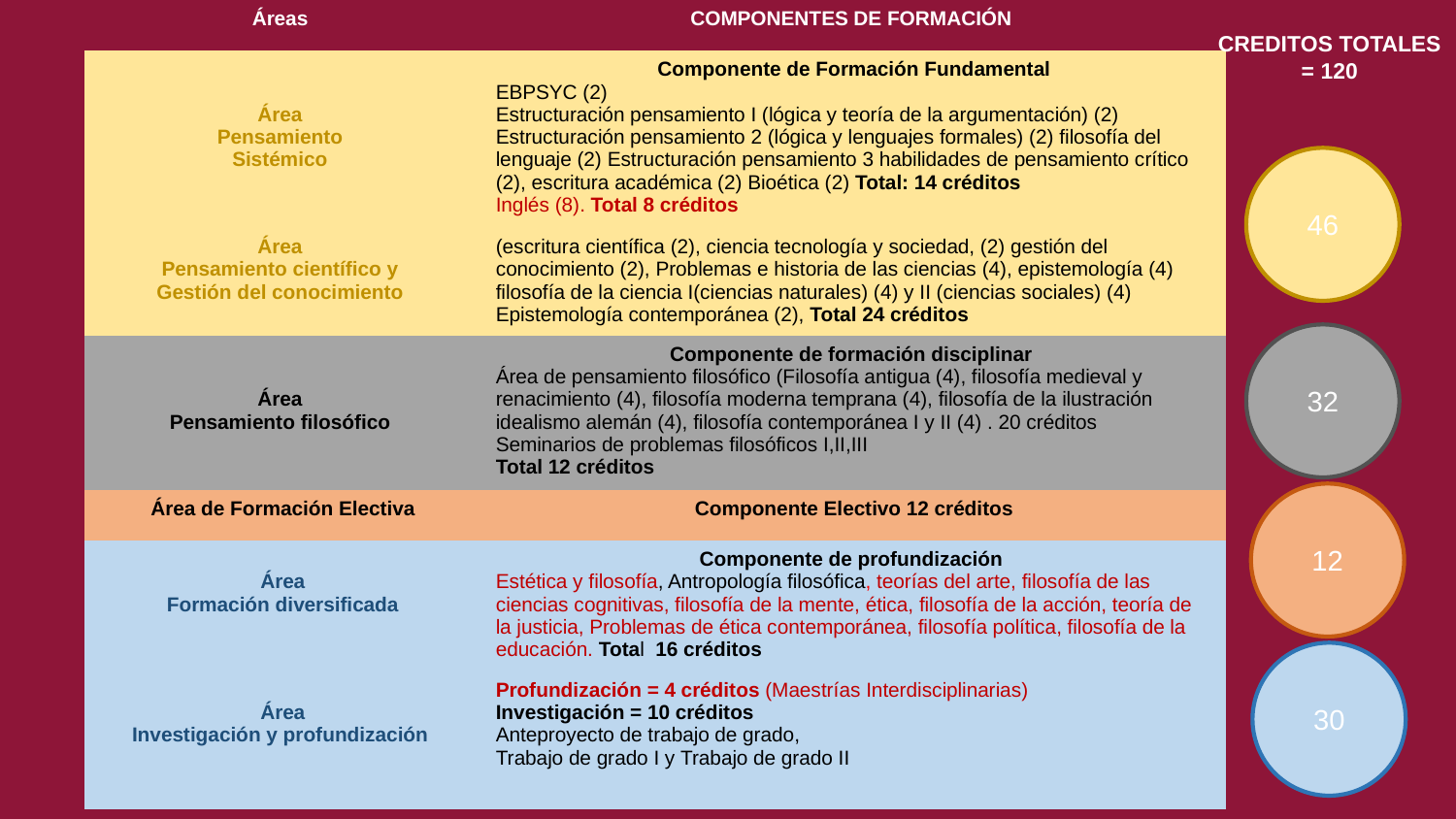

| Áreas | COMPONENTES DE FORMACIÓN |
| --- | --- |
| Área Pensamiento Sistémico | Componente de Formación Fundamental EBPSYC (2) Estructuración pensamiento I (lógica y teoría de la argumentación) (2) Estructuración pensamiento 2 (lógica y lenguajes formales) (2) filosofía del lenguaje (2) Estructuración pensamiento 3 habilidades de pensamiento crítico (2), escritura académica (2) Bioética (2) Total: 14 créditos Inglés (8). Total 8 créditos |
| Área Pensamiento científico y Gestión del conocimiento | (escritura científica (2), ciencia tecnología y sociedad, (2) gestión del conocimiento (2), Problemas e historia de las ciencias (4), epistemología (4) filosofía de la ciencia I(ciencias naturales) (4) y II (ciencias sociales) (4) Epistemología contemporánea (2), Total 24 créditos |
| Área Pensamiento filosófico | Componente de formación disciplinar Área de pensamiento filosófico (Filosofía antigua (4), filosofía medieval y renacimiento (4), filosofía moderna temprana (4), filosofía de la ilustración idealismo alemán (4), filosofía contemporánea I y II (4) . 20 créditos Seminarios de problemas filosóficos I,II,III Total 12 créditos |
| Área de Formación Electiva | Componente Electivo 12 créditos |
| Área Formación diversificada | Componente de profundización Estética y filosofía, Antropología filosófica, teorías del arte, filosofía de las ciencias cognitivas, filosofía de la mente, ética, filosofía de la acción, teoría de la justicia, Problemas de ética contemporánea, filosofía política, filosofía de la educación. Total 16 créditos |
| Área Investigación y profundización | Profundización = 4 créditos (Maestrías Interdisciplinarias) Investigación = 10 créditos Anteproyecto de trabajo de grado, Trabajo de grado I y Trabajo de grado II |
CREDITOS TOTALES  = 120
46
32
12
30